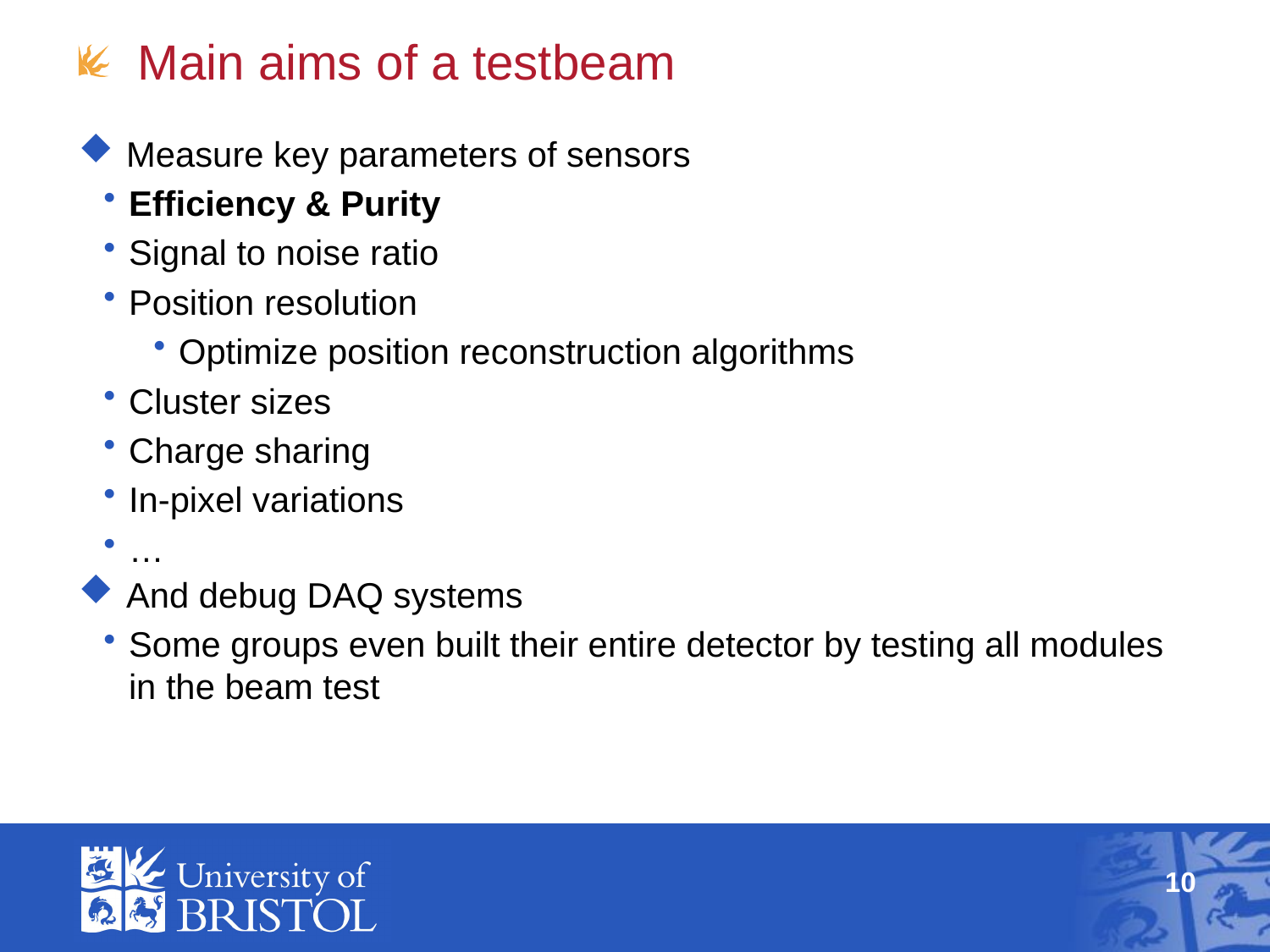

# Main aims of a testbeam
Measure key parameters of sensors
Efficiency & Purity
Signal to noise ratio
Position resolution
Optimize position reconstruction algorithms
Cluster sizes
Charge sharing
In-pixel variations
…
And debug DAQ systems
Some groups even built their entire detector by testing all modules in the beam test

10